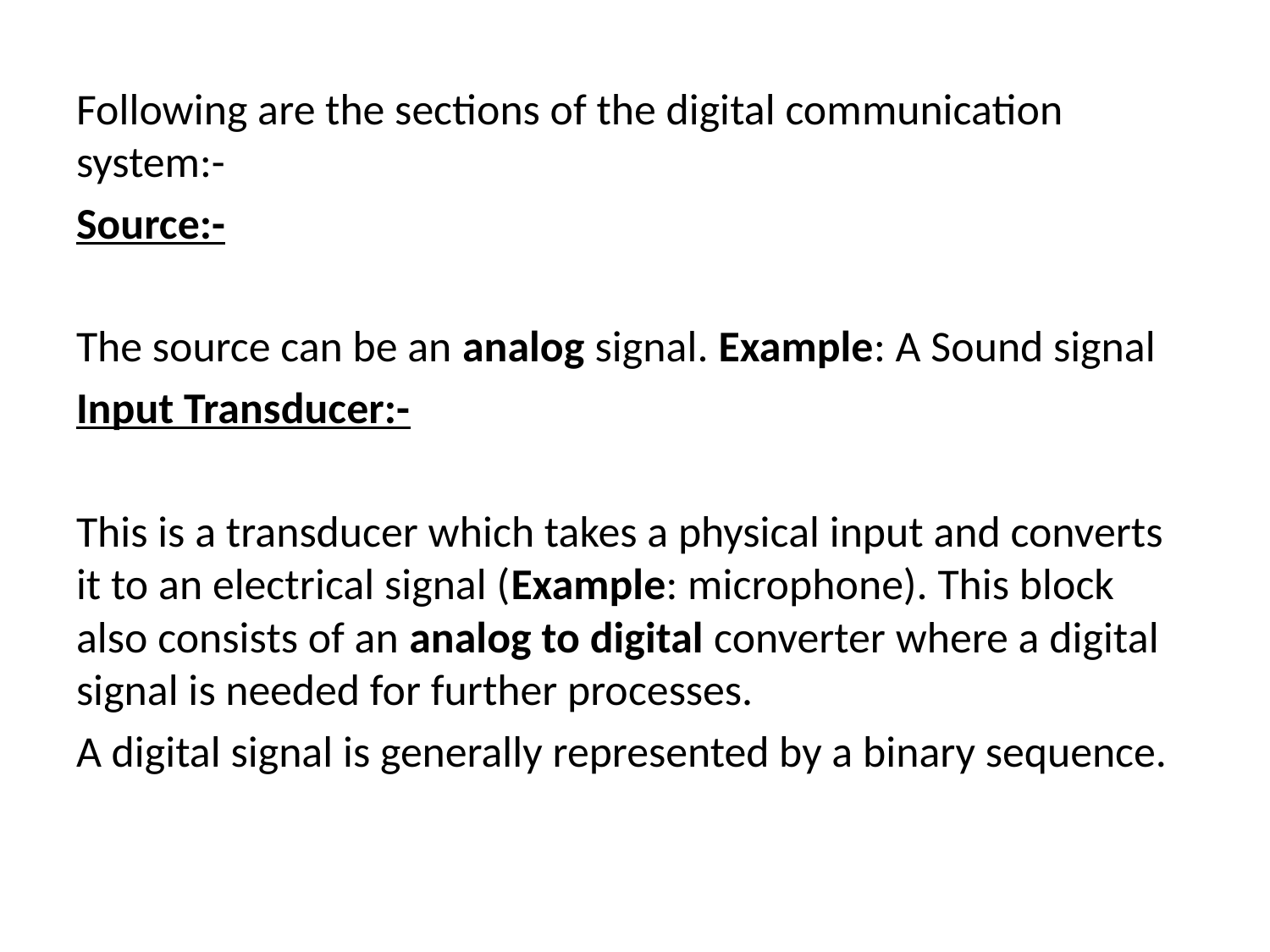

#
Following are the sections of the digital communication system:-
Source:-

The source can be an analog signal. Example: A Sound signal
Input Transducer:-

This is a transducer which takes a physical input and converts it to an electrical signal (Example: microphone). This block also consists of an analog to digital converter where a digital signal is needed for further processes.
A digital signal is generally represented by a binary sequence.